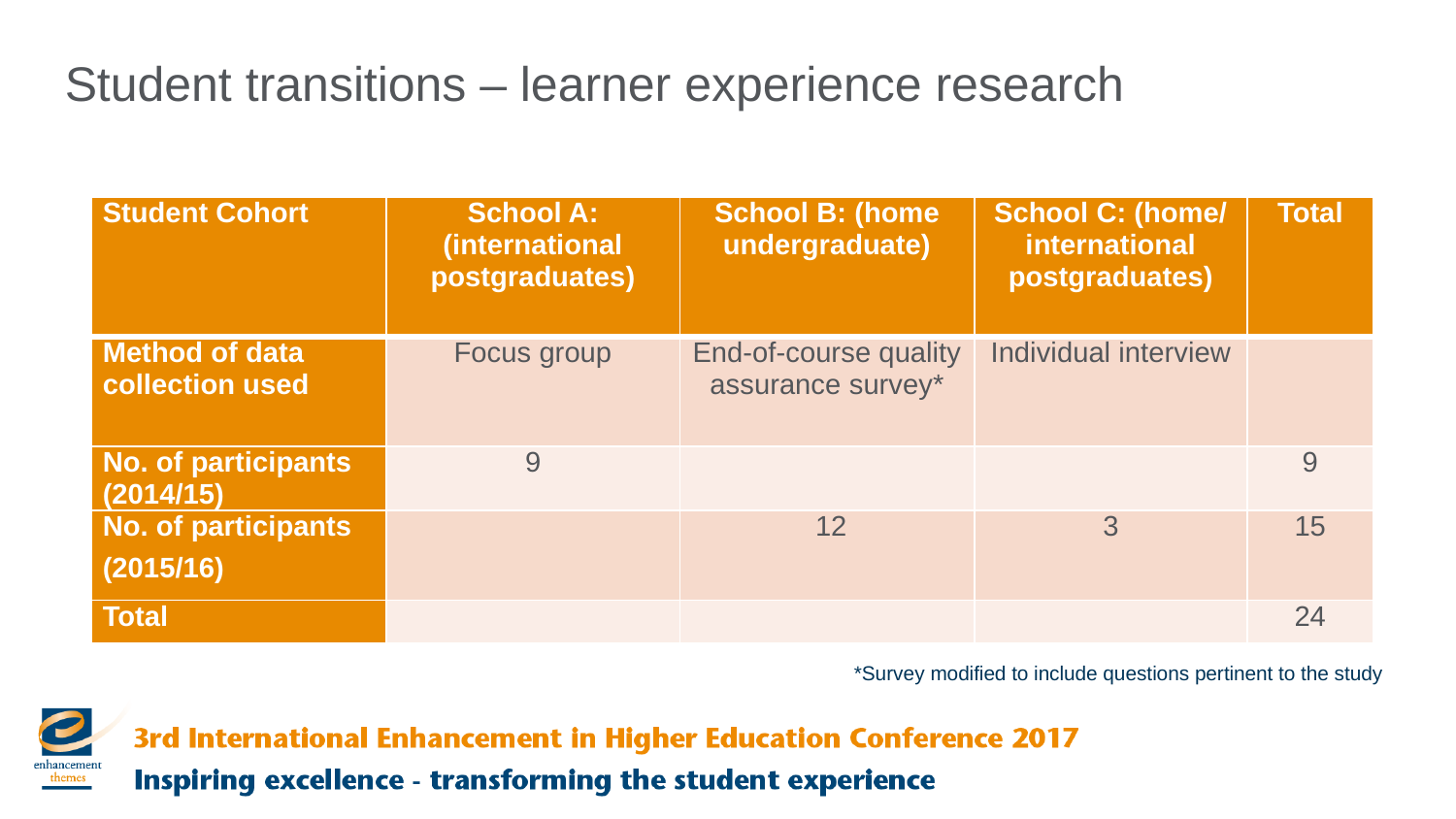

Student transitions – learner experience research
| Student Cohort | School A: (international postgraduates) | School B: (home undergraduate) | School C: (home/ international postgraduates) | Total |
| --- | --- | --- | --- | --- |
| Method of data collection used | Focus group | End-of-course quality assurance survey\* | Individual interview |  |
| No. of participants (2014/15) | 9 |  |  | 9 |
| No. of participants (2015/16) |  | 12 | 3 | 15 |
| Total |  |  |  | 24 |
*Survey modified to include questions pertinent to the study